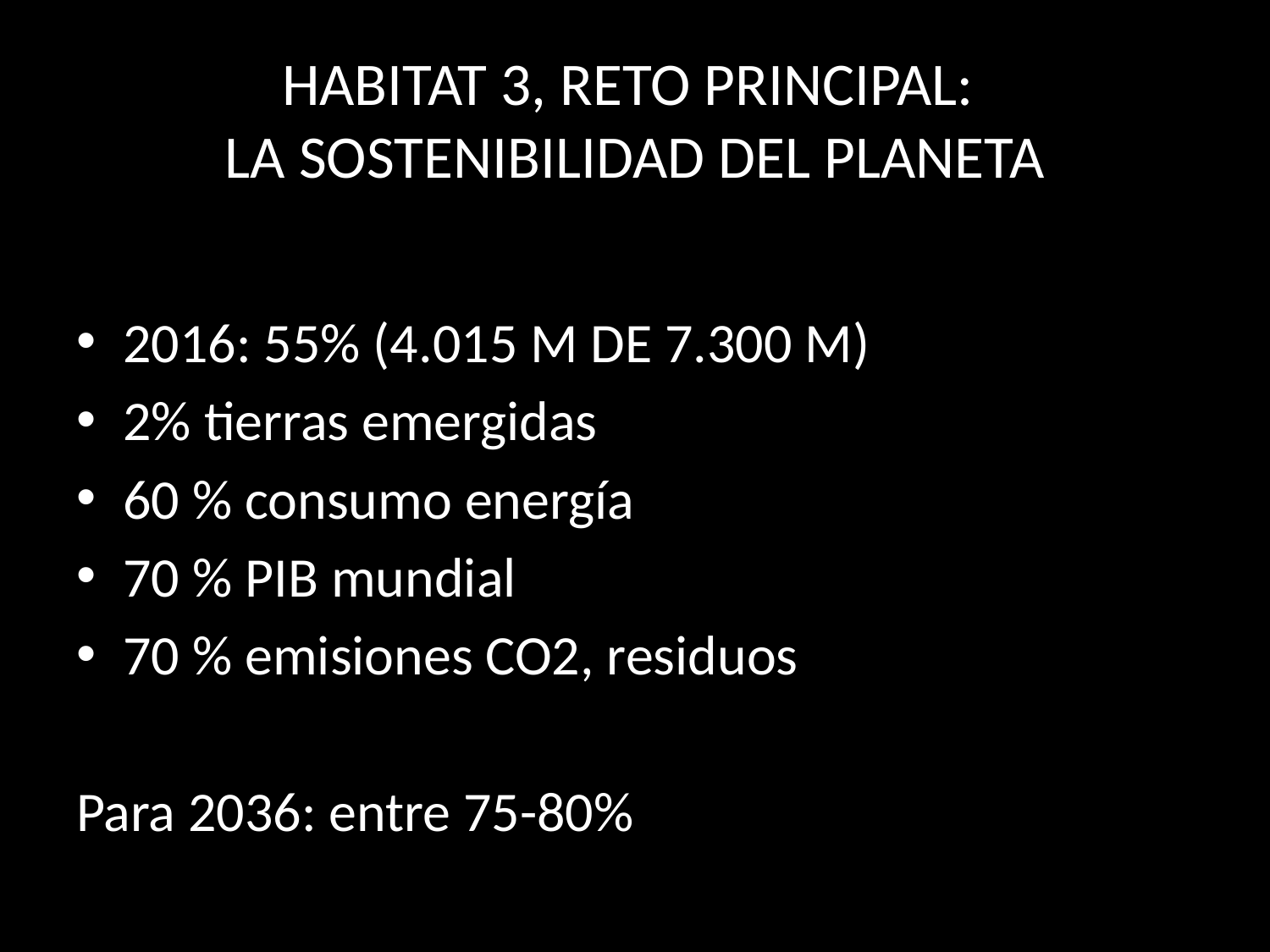

# HABITAT 3, RETO PRINCIPAL: LA SOSTENIBILIDAD DEL PLANETA

2016: 55% (4.015 M DE 7.300 M)
2% tierras emergidas
60 % consumo energía
70 % PIB mundial
70 % emisiones CO2, residuos

Para 2036: entre 75-80%